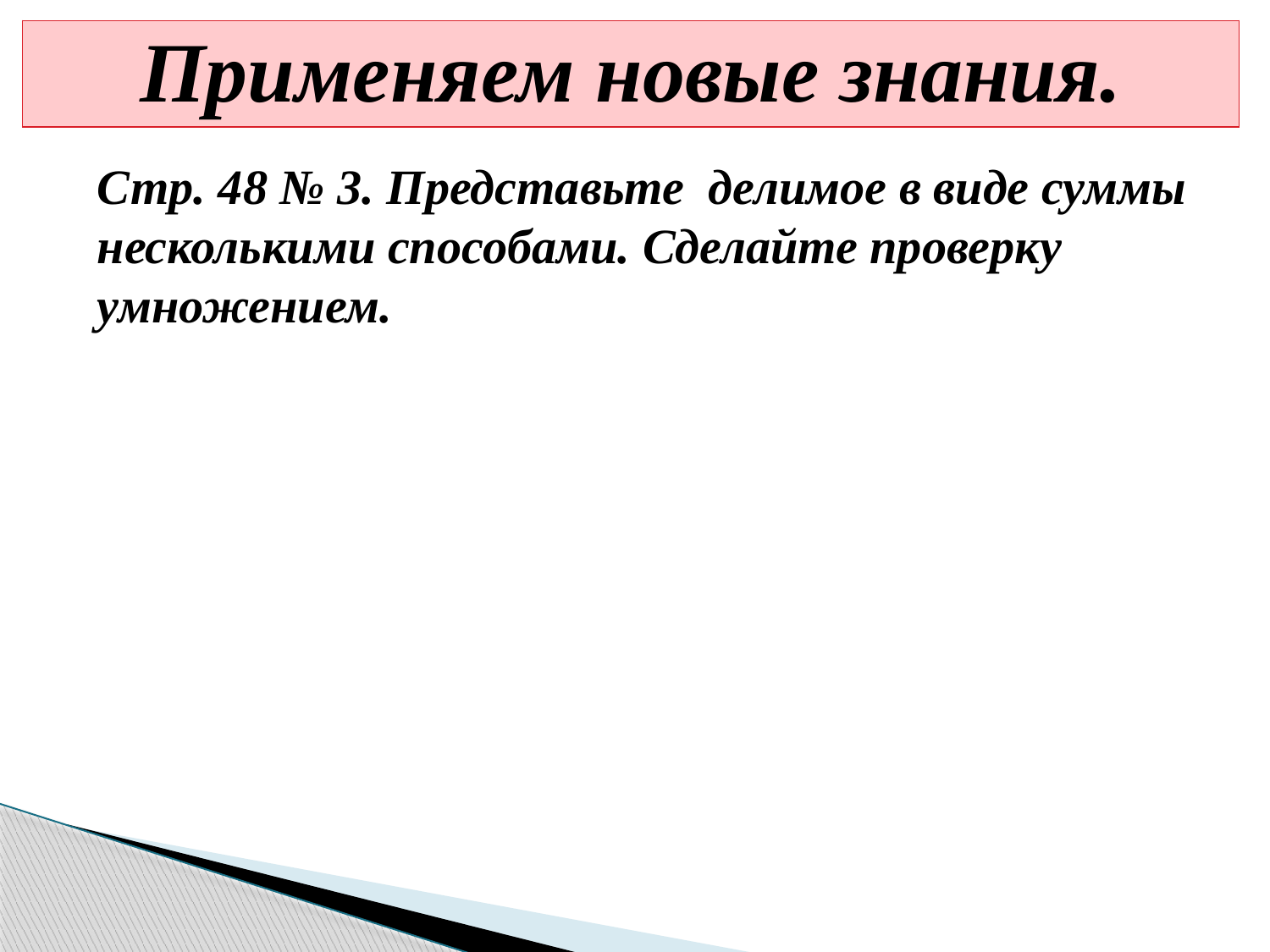

| Применяем новые знания. |
| --- |
Стр. 48 № 3. Представьте  делимое в виде суммы
несколькими способами. Сделайте проверку
умножением.